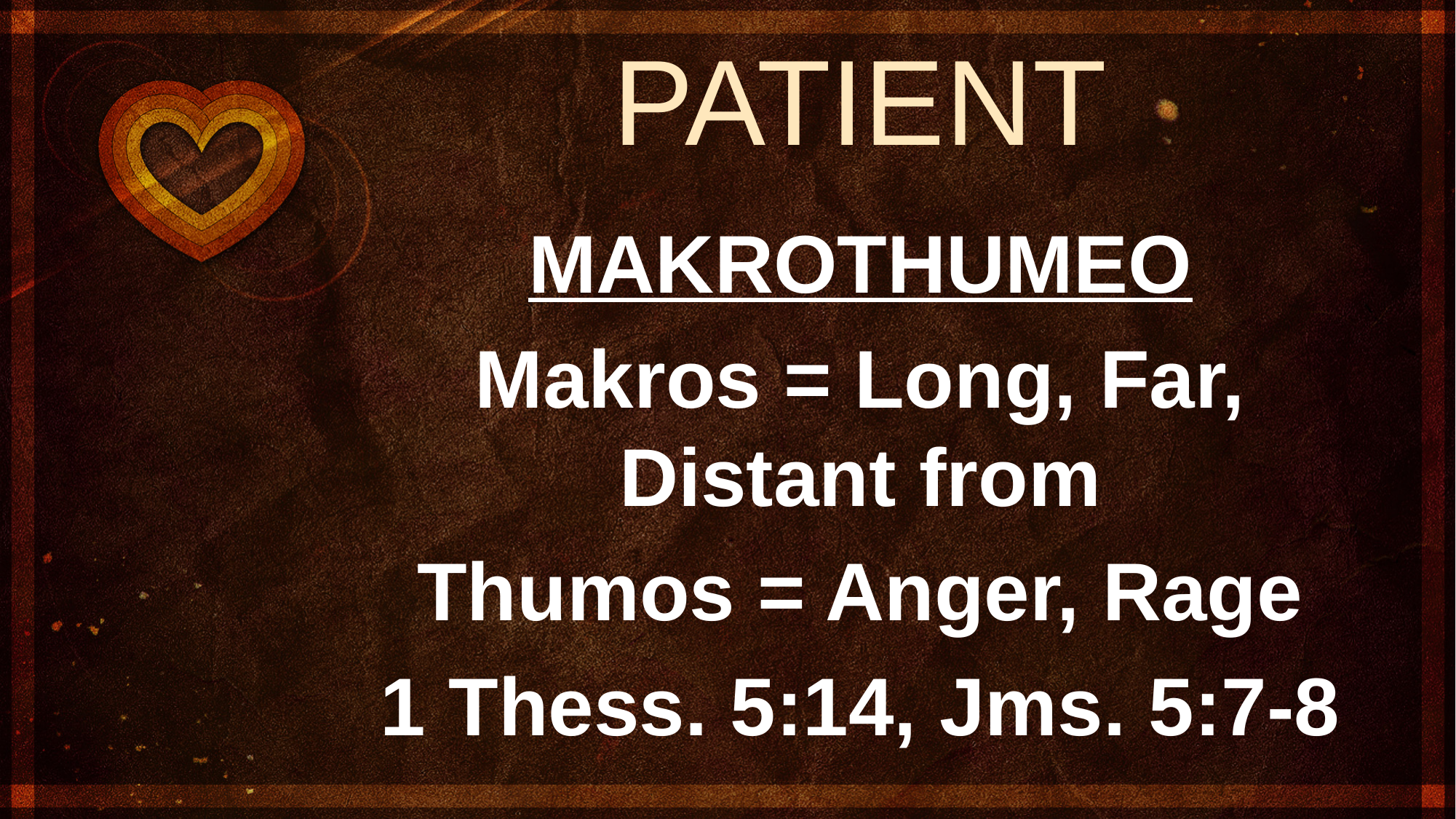

PATIENT
MAKROTHUMEO
Makros = Long, Far, Distant from
Thumos = Anger, Rage
1 Thess. 5:14, Jms. 5:7-8